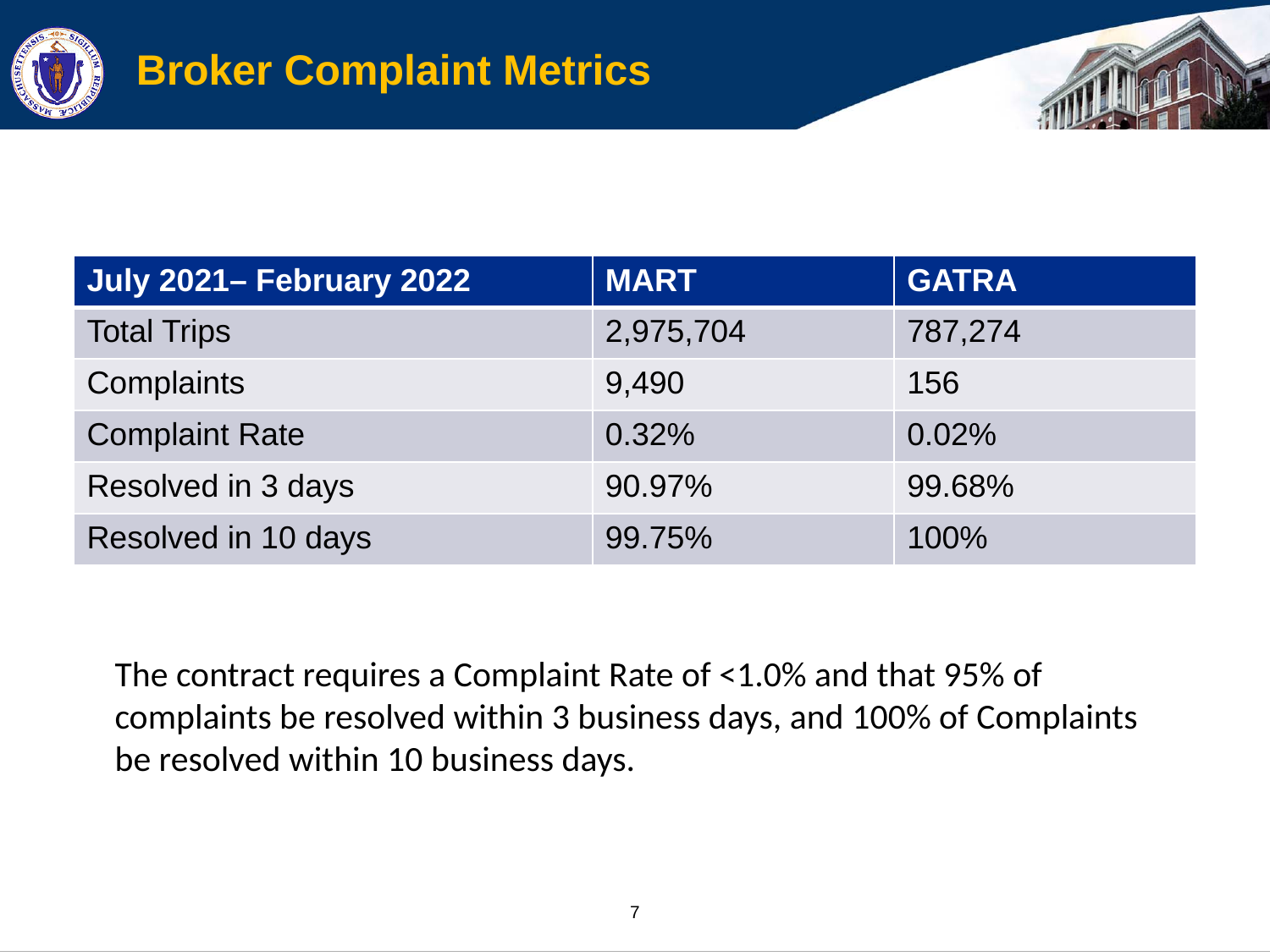

# Broker Complaint Metrics
| July 2021– February 2022 | MART | GATRA |
| --- | --- | --- |
| Total Trips | 2,975,704 | 787,274 |
| Complaints | 9,490 | 156 |
| Complaint Rate | 0.32% | 0.02% |
| Resolved in 3 days | 90.97% | 99.68% |
| Resolved in 10 days | 99.75% | 100% |
The contract requires a Complaint Rate of <1.0% and that 95% of complaints be resolved within 3 business days, and 100% of Complaints be resolved within 10 business days.